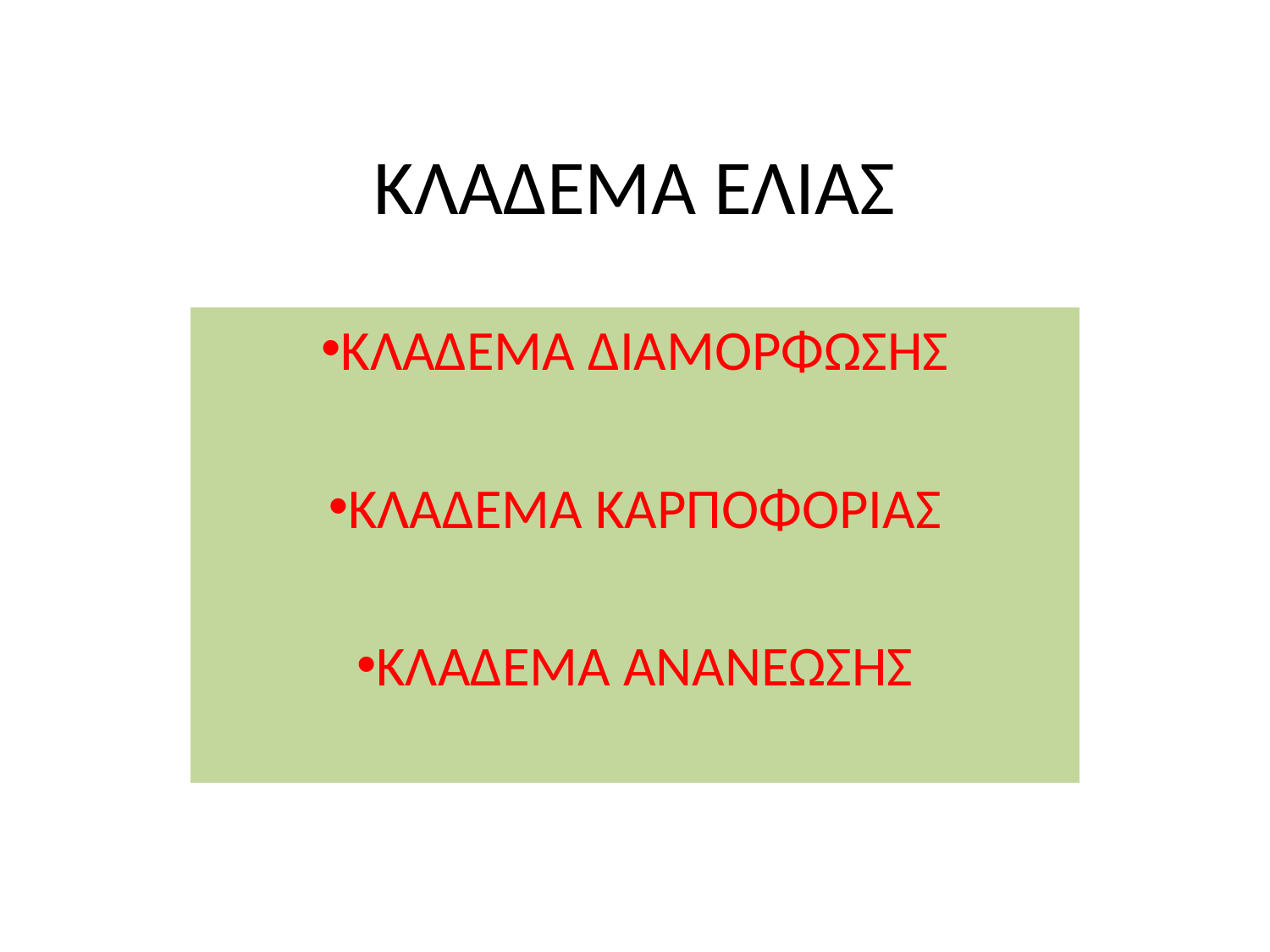

# ΚΛΑΔΕΜΑ ΕΛΙΑΣ
ΚΛΑΔΕΜΑ ΔΙΑΜΟΡΦΩΣΗΣ

ΚΛΑΔΕΜΑ ΚΑΡΠΟΦΟΡΙΑΣ

ΚΛΑΔΕΜΑ ΑΝΑΝΕΩΣΗΣ